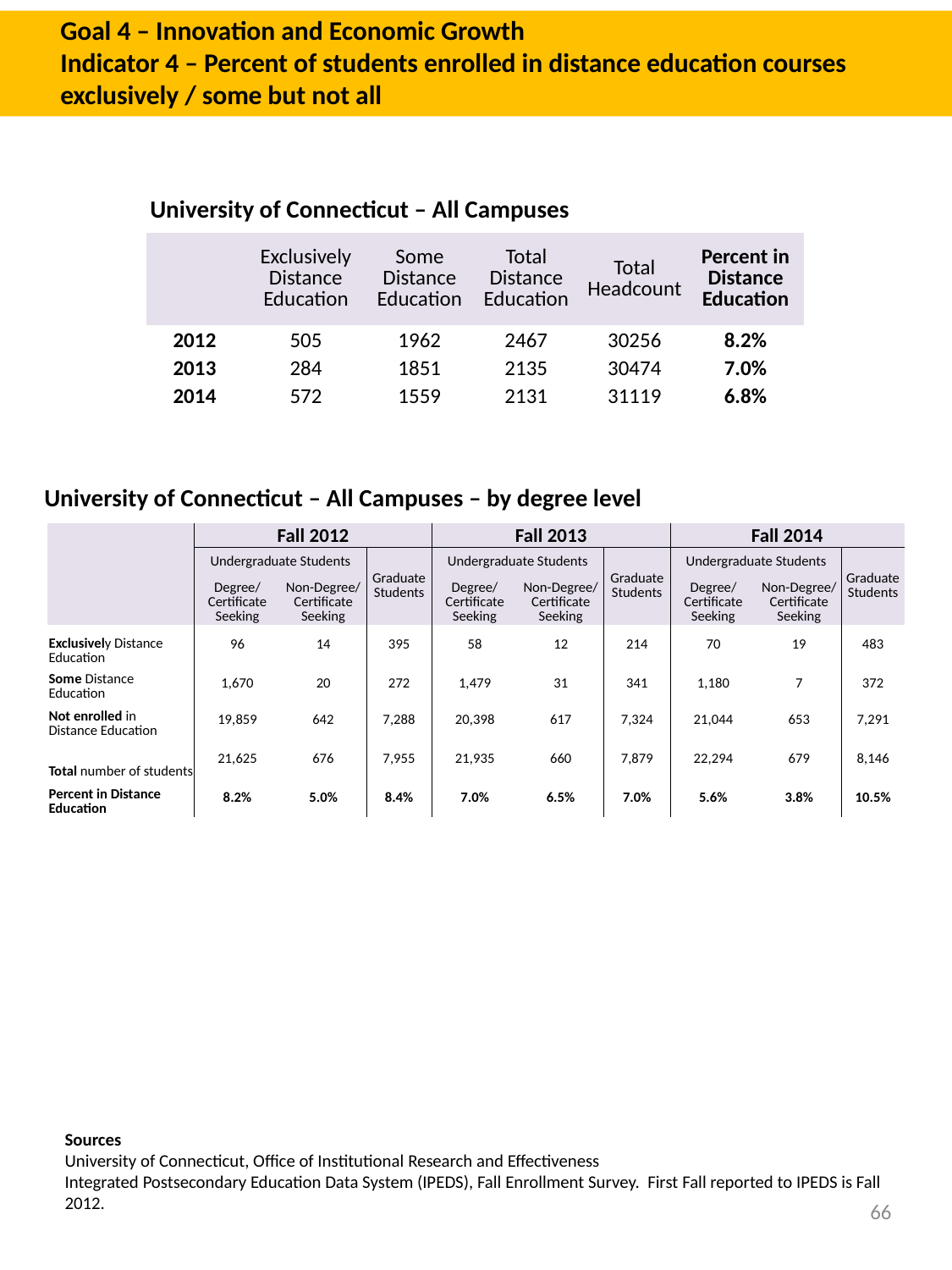

# Goal 4 – Innovation and Economic Growth Indicator 4 – Percent of students enrolled in distance education courses exclusively / some but not all

University of Connecticut – All Campuses
|  | Exclusively Distance Education | Some Distance Education | Total Distance Education | Total Headcount | Percent in Distance Education |
| --- | --- | --- | --- | --- | --- |
| 2012 | 505 | 1962 | 2467 | 30256 | 8.2% |
| 2013 | 284 | 1851 | 2135 | 30474 | 7.0% |
| 2014 | 572 | 1559 | 2131 | 31119 | 6.8% |
University of Connecticut – All Campuses – by degree level
|  | Fall 2012 |  |  | Fall 2013 |  |  | Fall 2014 |  |  |
| --- | --- | --- | --- | --- | --- | --- | --- | --- | --- |
|  | Undergraduate Students |  | Graduate Students | Undergraduate Students |  | Graduate Students | Undergraduate Students |  | Graduate Students |
|  | Degree/ Certificate Seeking | Non-Degree/ Certificate Seeking |  | Degree/ Certificate Seeking | Non-Degree/ Certificate Seeking |  | Degree/ Certificate Seeking | Non-Degree/ Certificate Seeking |  |
| Exclusively Distance Education | 96 | 14 | 395 | 58 | 12 | 214 | 70 | 19 | 483 |
| Some Distance Education | 1,670 | 20 | 272 | 1,479 | 31 | 341 | 1,180 | 7 | 372 |
| Not enrolled in Distance Education | 19,859 | 642 | 7,288 | 20,398 | 617 | 7,324 | 21,044 | 653 | 7,291 |
| Total number of students | 21,625 | 676 | 7,955 | 21,935 | 660 | 7,879 | 22,294 | 679 | 8,146 |
| Percent in Distance Education | 8.2% | 5.0% | 8.4% | 7.0% | 6.5% | 7.0% | 5.6% | 3.8% | 10.5% |
Sources
University of Connecticut, Office of Institutional Research and Effectiveness
Integrated Postsecondary Education Data System (IPEDS), Fall Enrollment Survey.  First Fall reported to IPEDS is Fall 2012.

66